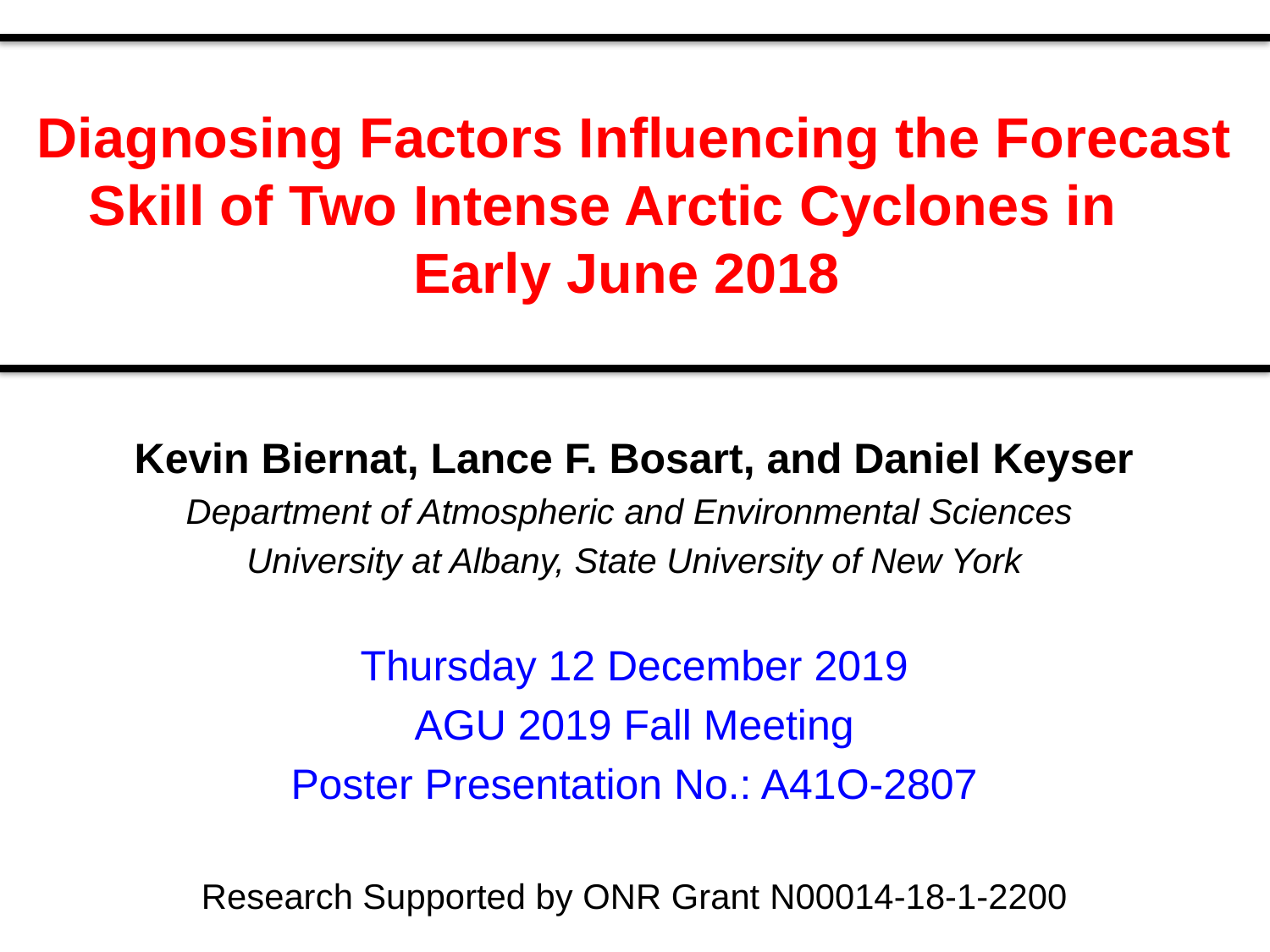

# Diagnosing Factors Influencing the Forecast Skill of Two Intense Arctic Cyclones in     Early June 2018
Kevin Biernat, Lance F. Bosart, and Daniel Keyser
Department of Atmospheric and Environmental Sciences
University at Albany, State University of New York

Thursday 12 December 2019
AGU 2019 Fall Meeting
Poster Presentation No.: A41O-2807

Research Supported by ONR Grant N00014-18-1-2200